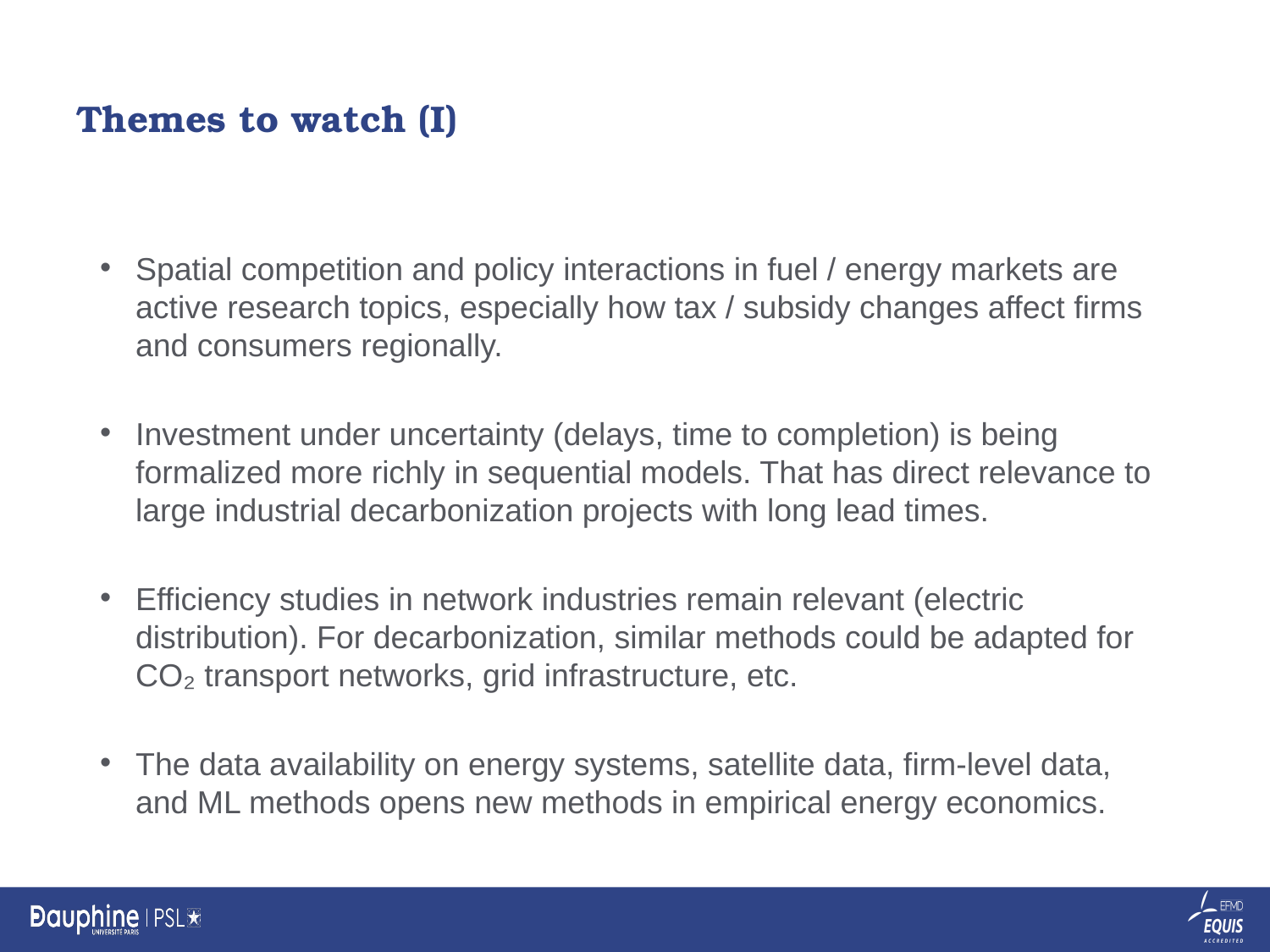

# Themes to watch (I)

Spatial competition and policy interactions in fuel / energy markets are active research topics, especially how tax / subsidy changes affect firms and consumers regionally.

Investment under uncertainty (delays, time to completion) is being formalized more richly in sequential models. That has direct relevance to large industrial decarbonization projects with long lead times.

Efficiency studies in network industries remain relevant (electric distribution). For decarbonization, similar methods could be adapted for CO₂ transport networks, grid infrastructure, etc.

The data availability on energy systems, satellite data, firm-level data, and ML methods opens new methods in empirical energy economics.
10